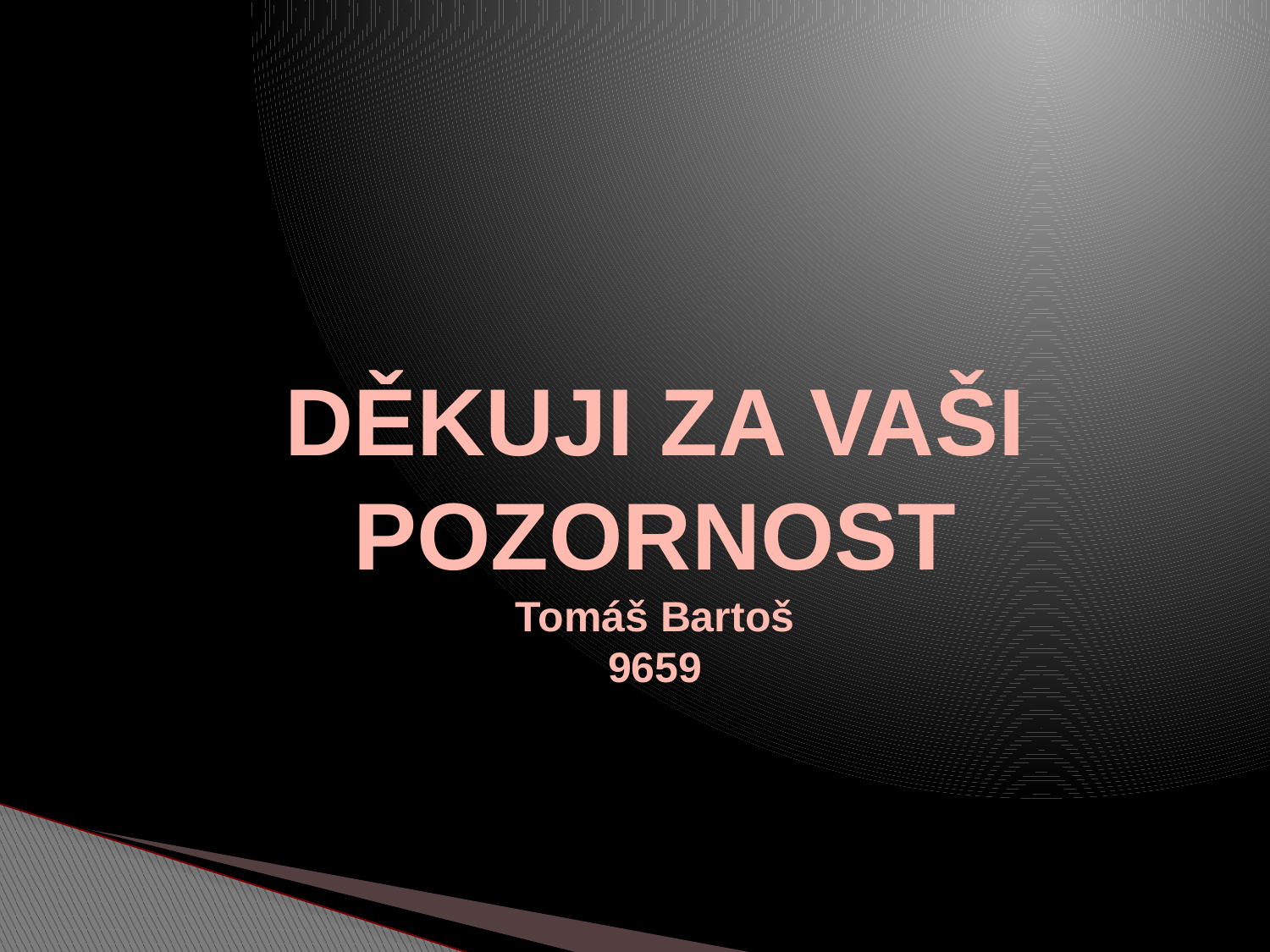

# DĚKUJI ZA VAŠI POZORNOST Tomáš Bartoš 9659